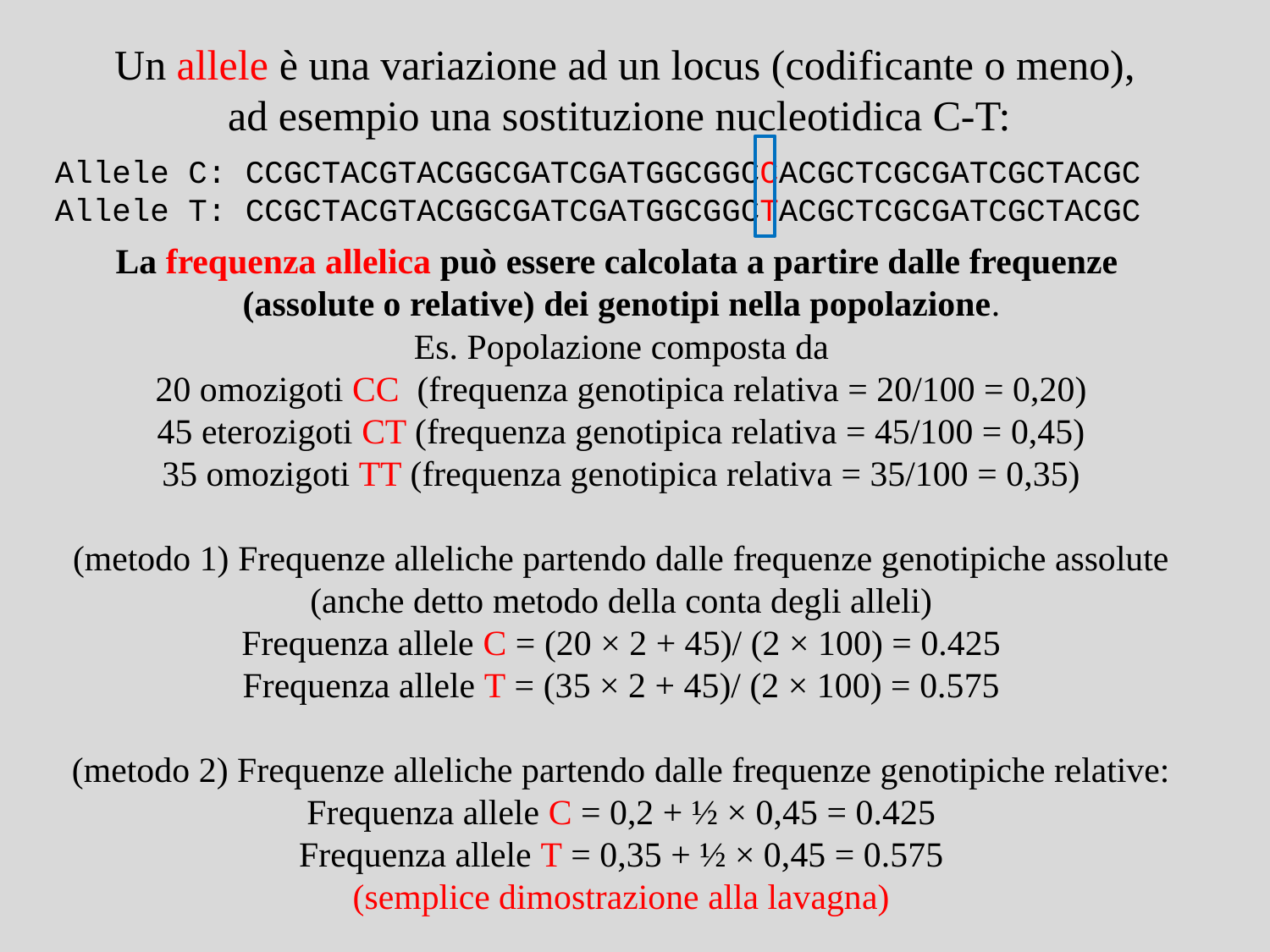

Un allele è una variazione ad un locus (codificante o meno),
ad esempio una sostituzione nucleotidica C-T:

Allele C: CCGCTACGTACGGCGATCGATGGCGGCCACGCTCGCGATCGCTACGC
Allele T: CCGCTACGTACGGCGATCGATGGCGGCTACGCTCGCGATCGCTACGC

La frequenza allelica può essere calcolata a partire dalle frequenze
(assolute o relative) dei genotipi nella popolazione.
Es. Popolazione composta da
20 omozigoti CC  (frequenza genotipica relativa = 20/100 = 0,20)
45 eterozigoti CT (frequenza genotipica relativa = 45/100 = 0,45)
35 omozigoti TT (frequenza genotipica relativa = 35/100 = 0,35)

(metodo 1) Frequenze alleliche partendo dalle frequenze genotipiche assolute
(anche detto metodo della conta degli alleli)
Frequenza allele C = (20 × 2 + 45)/ (2 × 100) = 0.425
Frequenza allele T = (35 × 2 + 45)/ (2 × 100) = 0.575

(metodo 2) Frequenze alleliche partendo dalle frequenze genotipiche relative:
Frequenza allele C = 0,2 + ½ × 0,45 = 0.425
Frequenza allele T = 0,35 + ½ × 0,45 = 0.575
(semplice dimostrazione alla lavagna)